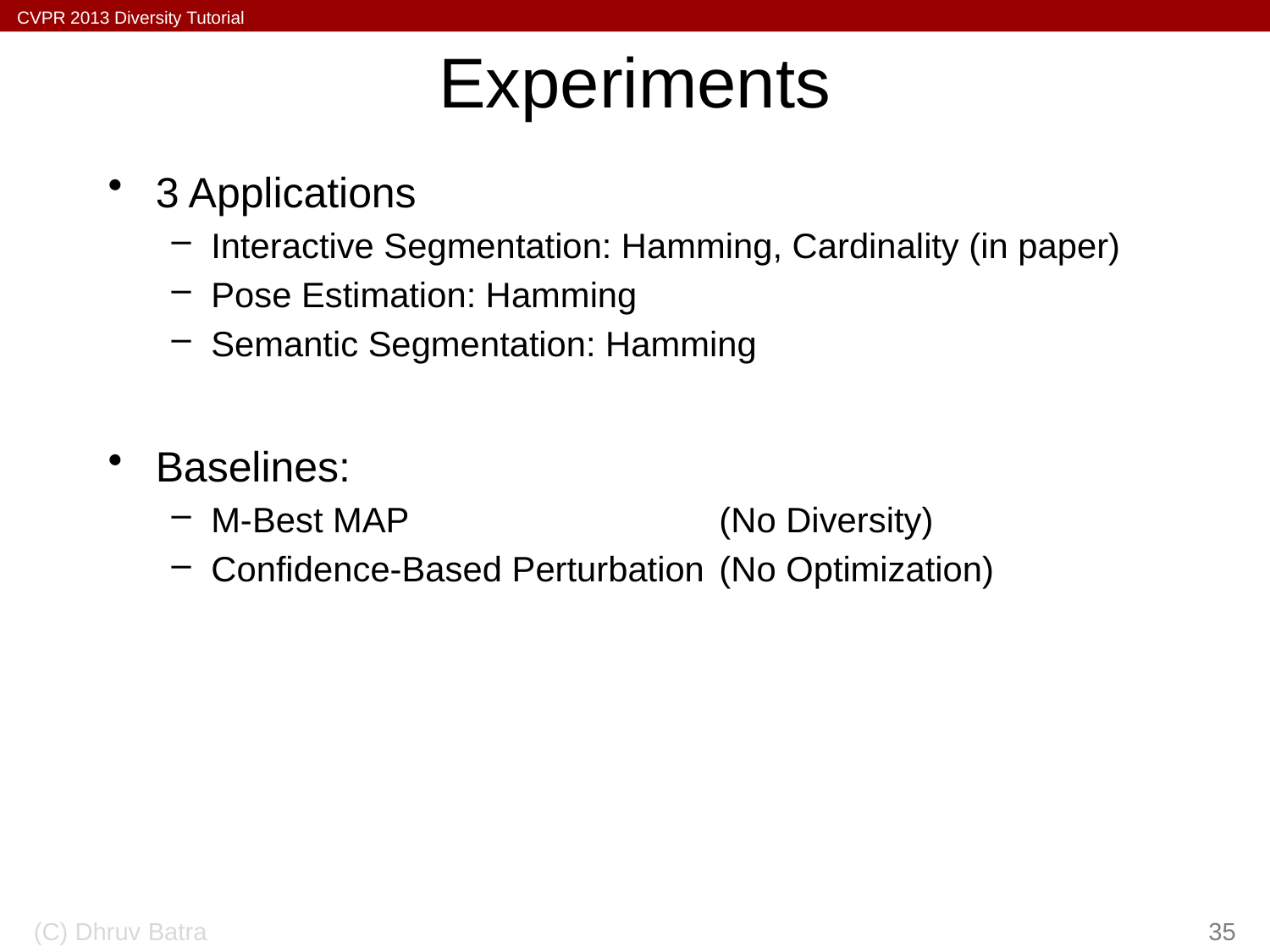

# Experiments
3 Applications
Interactive Segmentation: Hamming, Cardinality (in paper)
Pose Estimation: Hamming
Semantic Segmentation: Hamming

Baselines:
M-Best MAP 			(No Diversity)
Confidence-Based Perturbation 	(No Optimization)

(C) Dhruv Batra
35